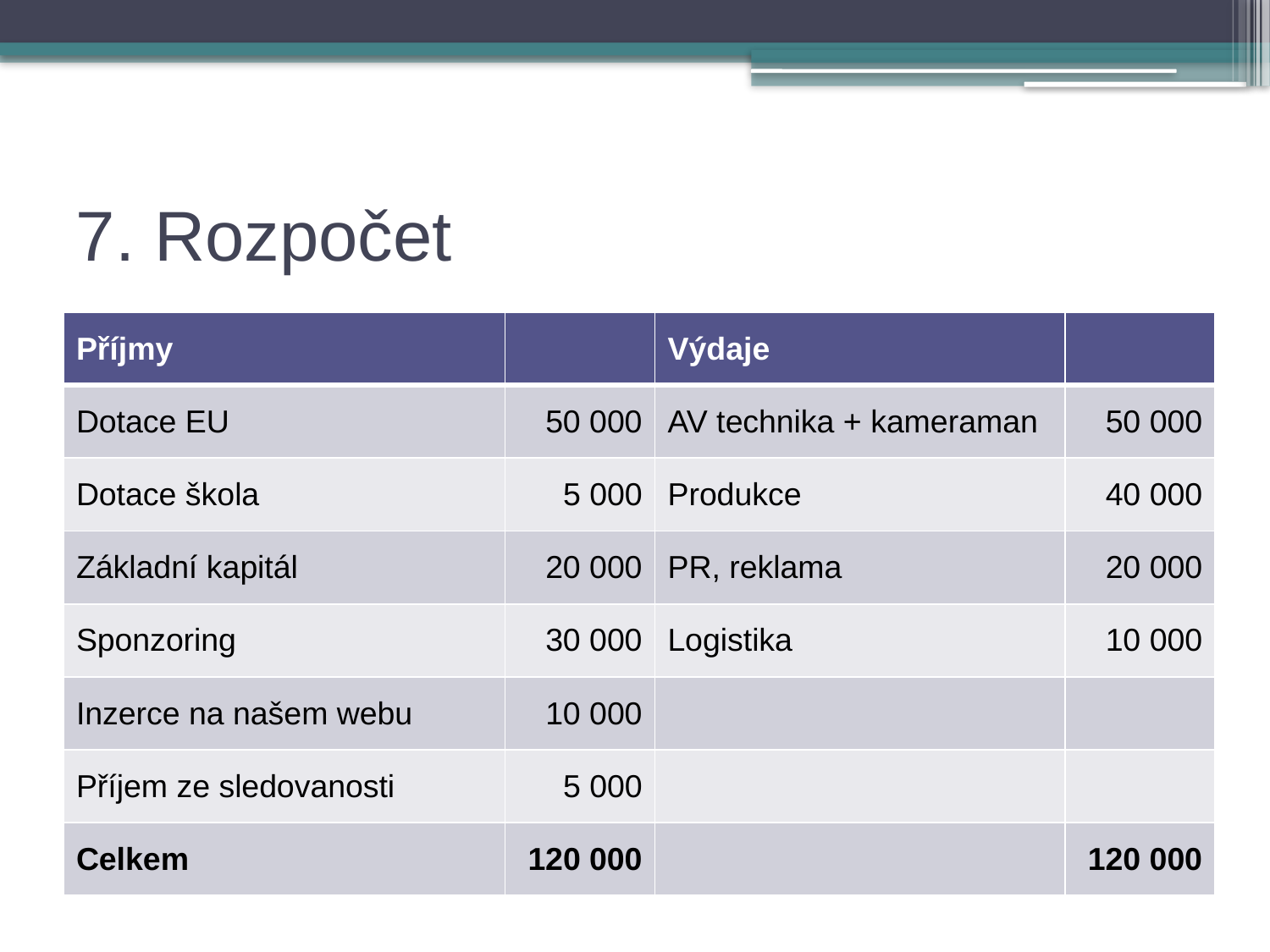

# 7. Rozpočet
| Příjmy |  | Výdaje |  |
| --- | --- | --- | --- |
| Dotace EU | 50 000 | AV technika + kameraman | 50 000 |
| Dotace škola | 5 000 | Produkce | 40 000 |
| Základní kapitál | 20 000 | PR, reklama | 20 000 |
| Sponzoring | 30 000 | Logistika | 10 000 |
| Inzerce na našem webu | 10 000 |  |  |
| Příjem ze sledovanosti | 5 000 |  |  |
| Celkem | 120 000 |  | 120 000 |